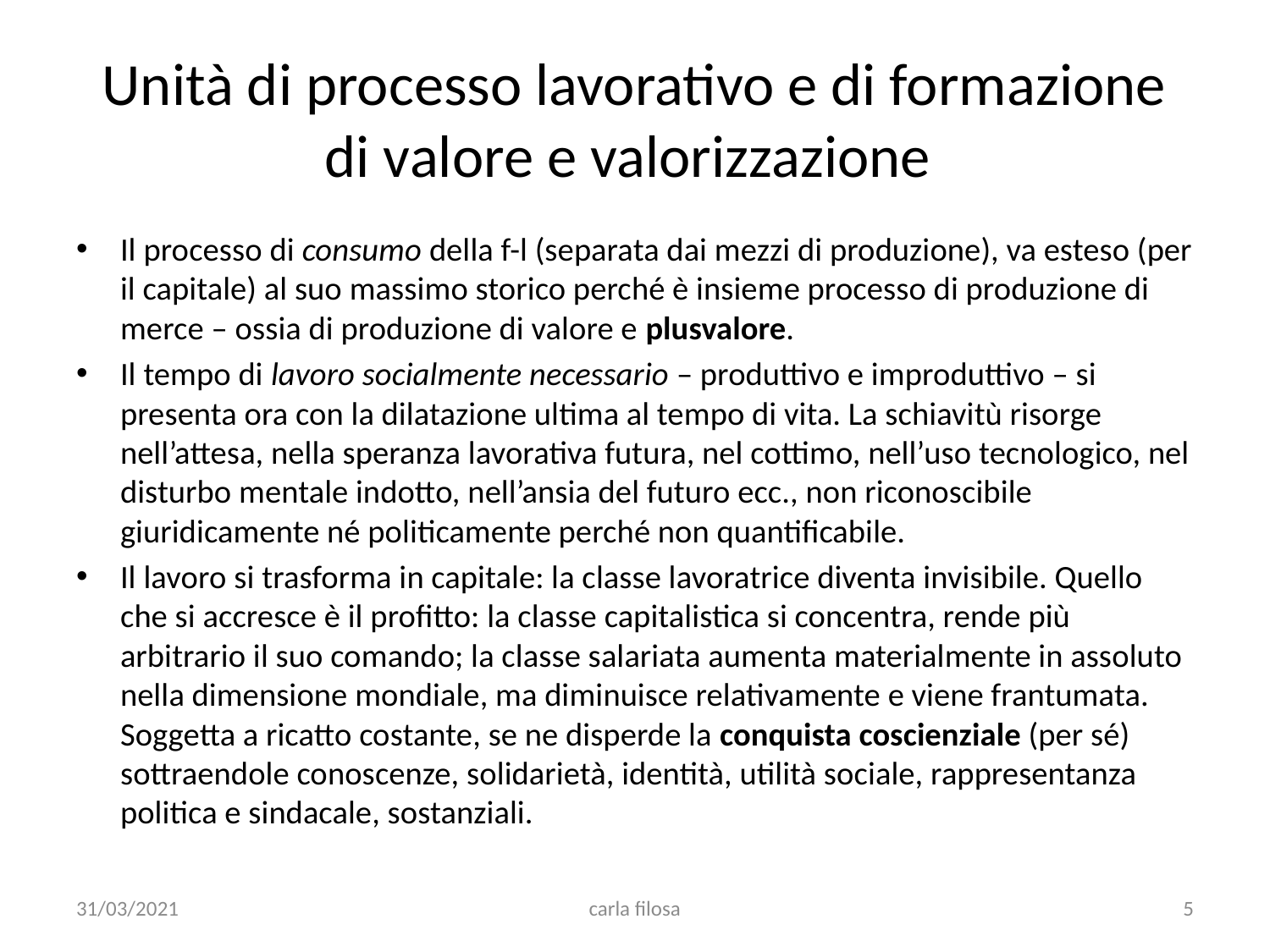

# Unità di processo lavorativo e di formazione di valore e valorizzazione
Il processo di consumo della f-l (separata dai mezzi di produzione), va esteso (per il capitale) al suo massimo storico perché è insieme processo di produzione di merce – ossia di produzione di valore e plusvalore.
Il tempo di lavoro socialmente necessario – produttivo e improduttivo – si presenta ora con la dilatazione ultima al tempo di vita. La schiavitù risorge nell’attesa, nella speranza lavorativa futura, nel cottimo, nell’uso tecnologico, nel disturbo mentale indotto, nell’ansia del futuro ecc., non riconoscibile giuridicamente né politicamente perché non quantificabile.
Il lavoro si trasforma in capitale: la classe lavoratrice diventa invisibile. Quello che si accresce è il profitto: la classe capitalistica si concentra, rende più arbitrario il suo comando; la classe salariata aumenta materialmente in assoluto nella dimensione mondiale, ma diminuisce relativamente e viene frantumata. Soggetta a ricatto costante, se ne disperde la conquista coscienziale (per sé) sottraendole conoscenze, solidarietà, identità, utilità sociale, rappresentanza politica e sindacale, sostanziali.

31/03/2021
carla filosa
5